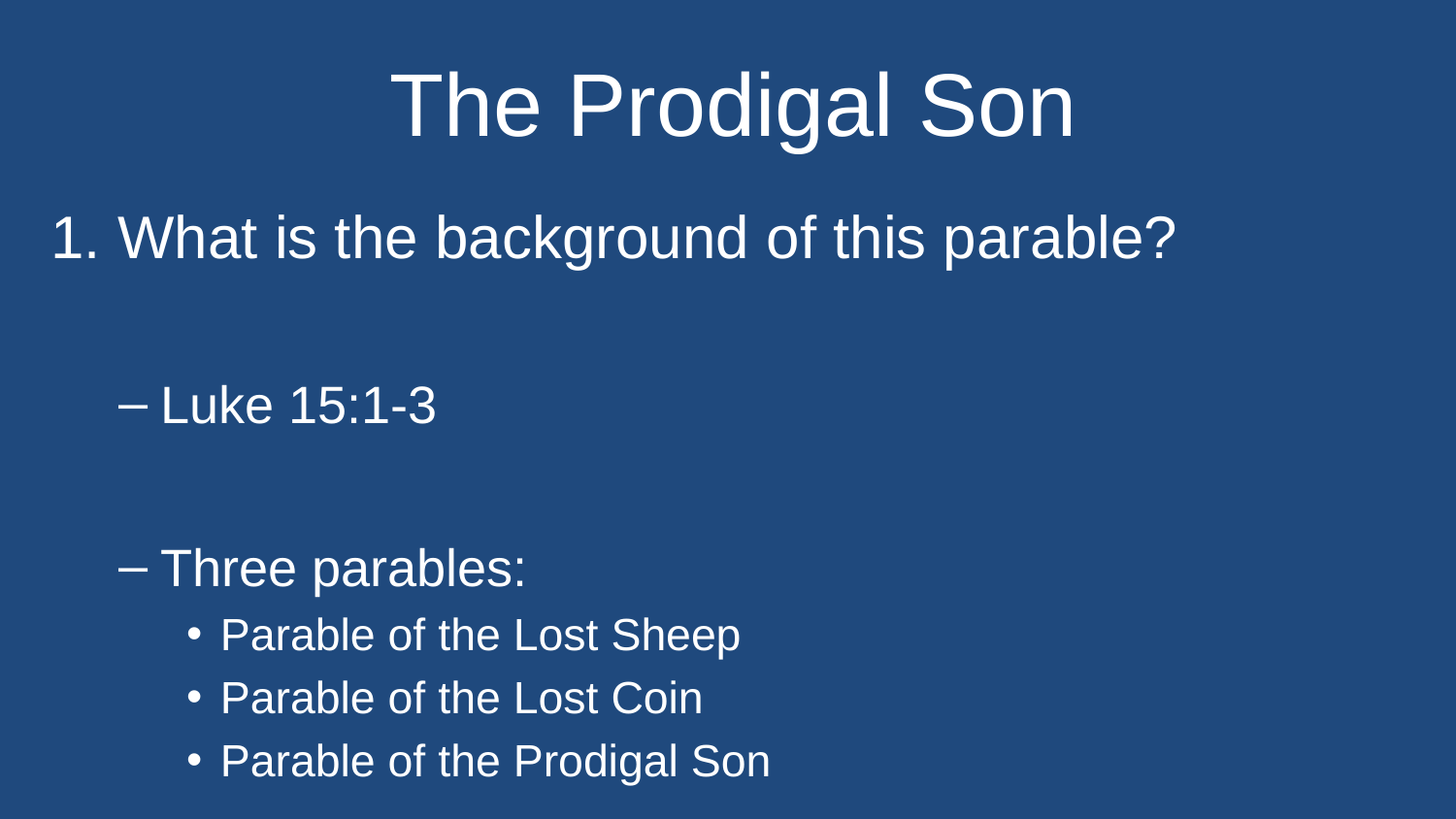

# The Prodigal Son
1. What is the background of this parable?

Luke 15:1-3

Three parables:
Parable of the Lost Sheep
Parable of the Lost Coin
Parable of the Prodigal Son